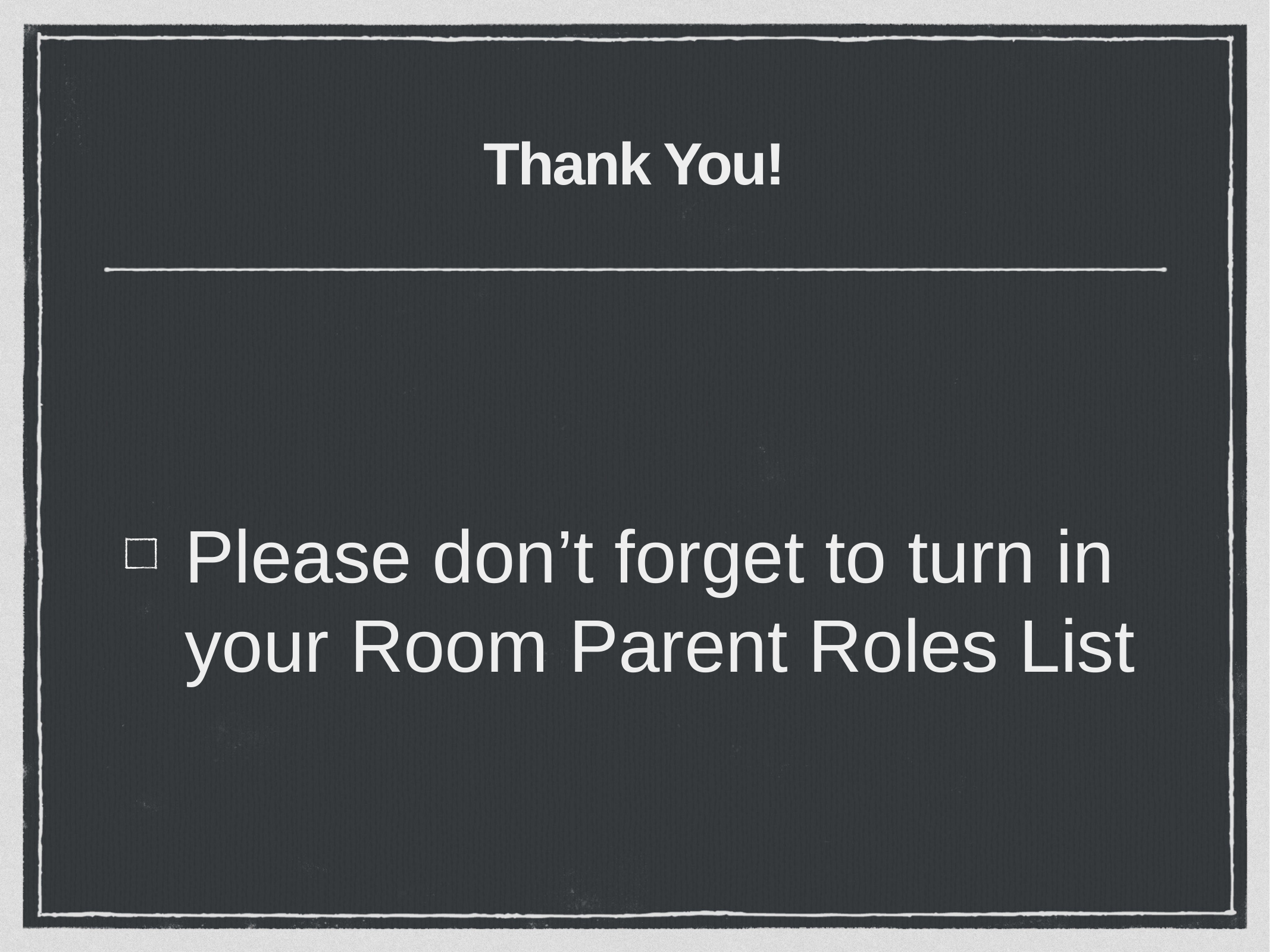

# Thank You!
Please don’t forget to turn in your Room Parent Roles List